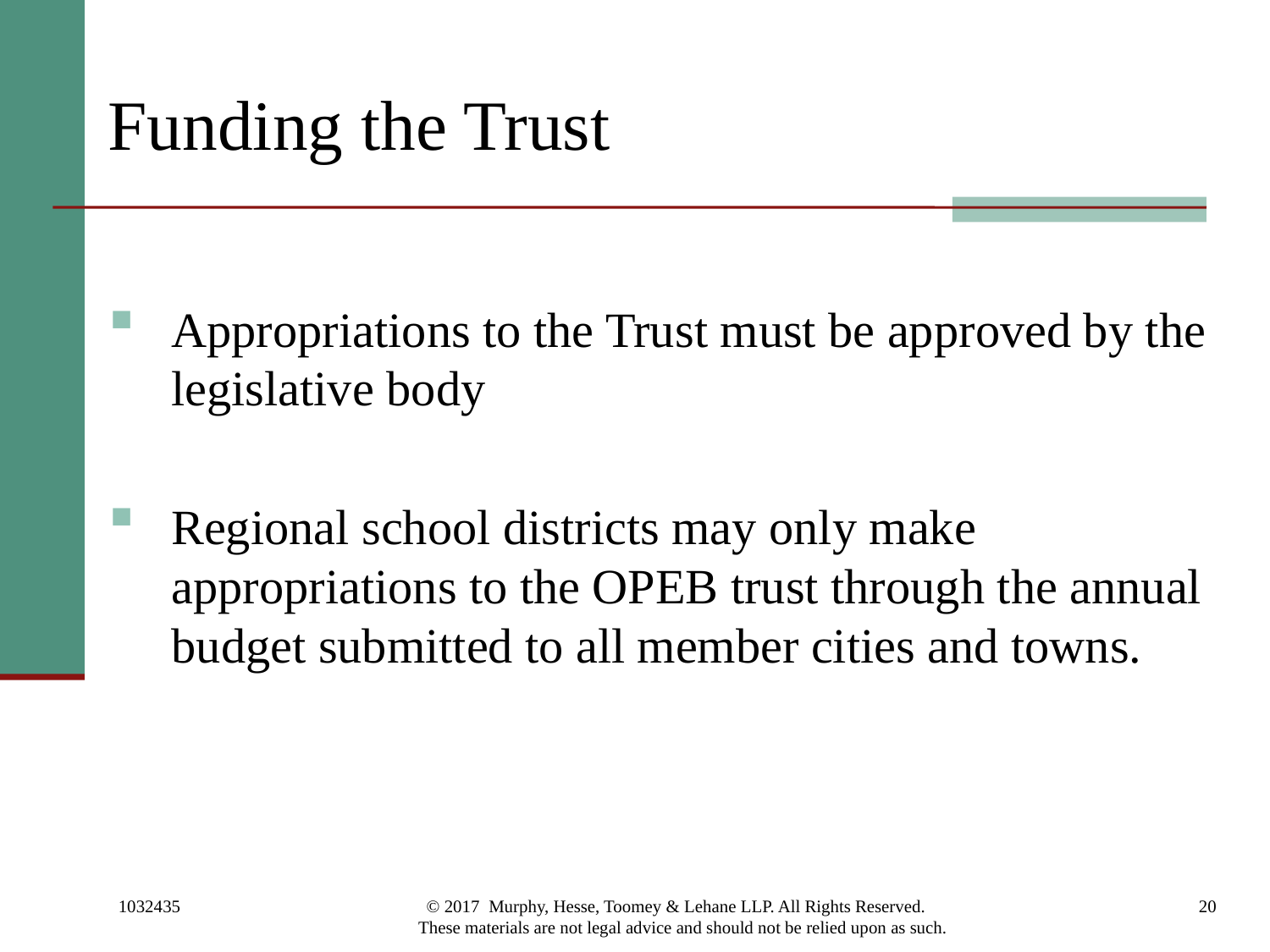

# Funding the Trust

Appropriations to the Trust must be approved by the legislative body

Regional school districts may only make appropriations to the OPEB trust through the annual budget submitted to all member cities and towns.

1032435
© 2017  Murphy, Hesse, Toomey & Lehane LLP. All Rights Reserved.    These materials are not legal advice and should not be relied upon as such.
20